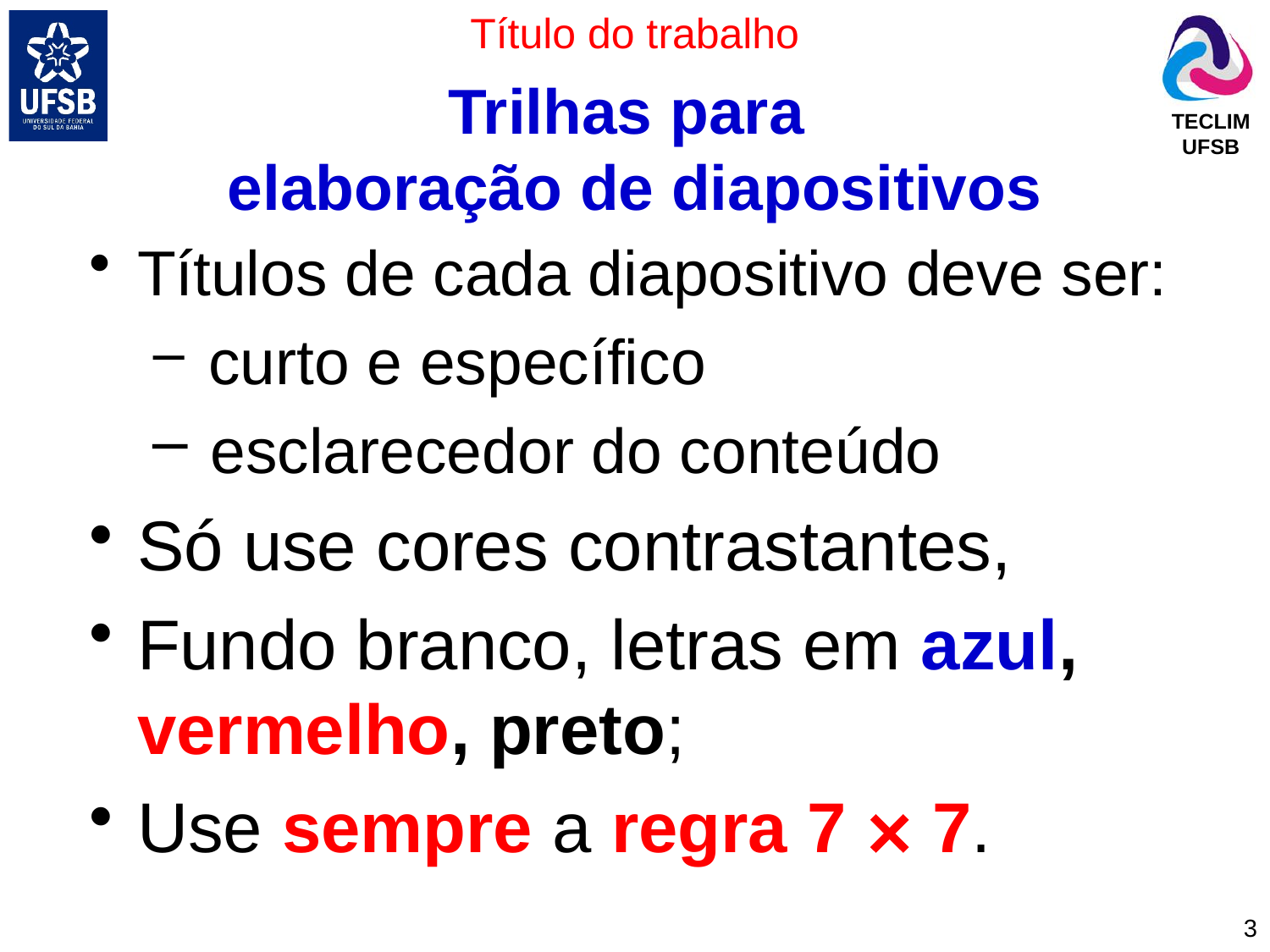

# Trilhas para elaboração de diapositivos
Títulos de cada diapositivo deve ser:
 curto e específico
 esclarecedor do conteúdo
Só use cores contrastantes,
Fundo branco, letras em azul, vermelho, preto;
Use sempre a regra 7 × 7.

3